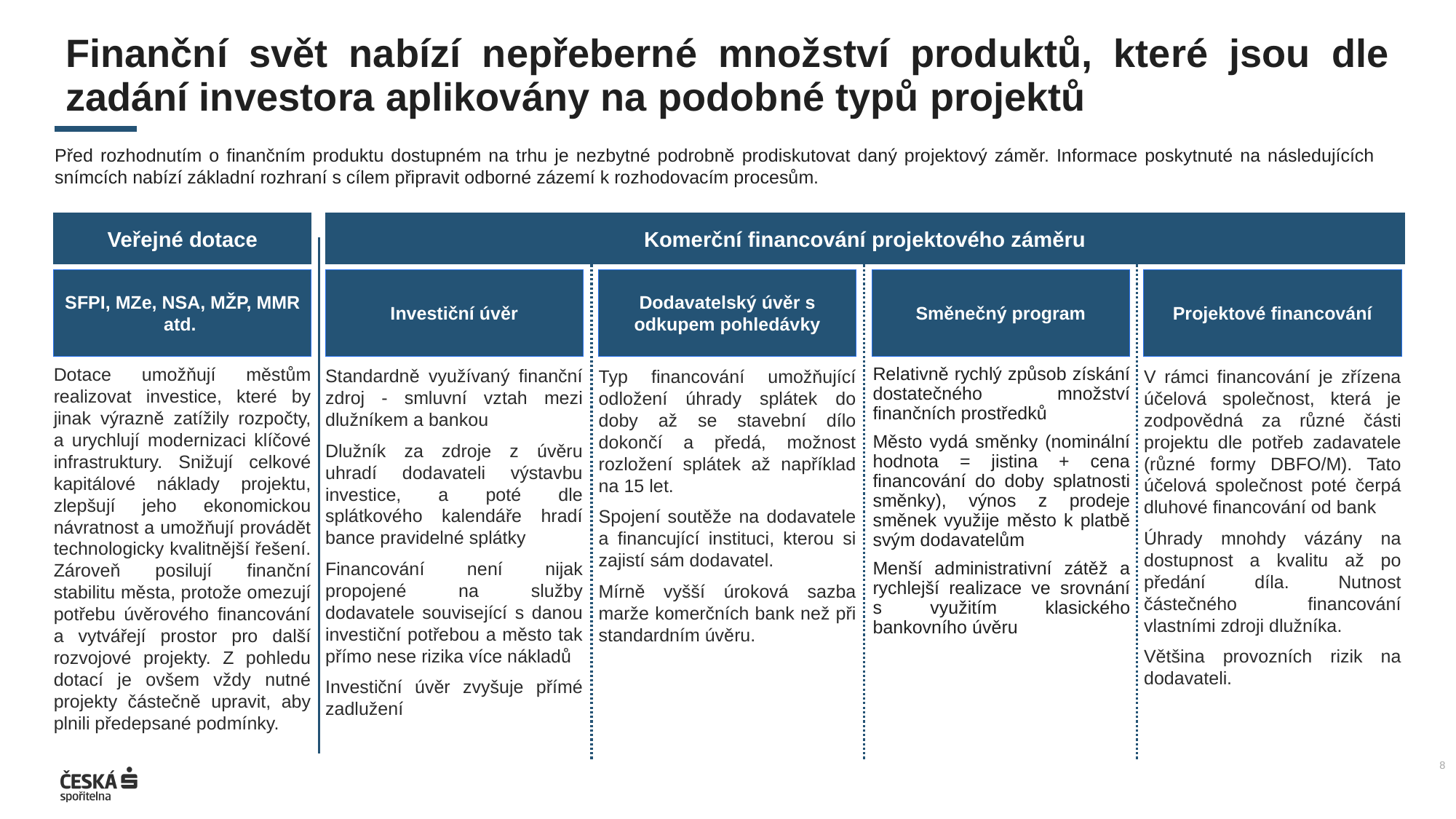

Finanční svět nabízí nepřeberné množství produktů, které jsou dle zadání investora aplikovány na podobné typů projektů
Před rozhodnutím o finančním produktu dostupném na trhu je nezbytné podrobně prodiskutovat daný projektový záměr. Informace poskytnuté na následujících snímcích nabízí základní rozhraní s cílem připravit odborné zázemí k rozhodovacím procesům.

Veřejné dotace
Komerční financování projektového záměru
Projektové financování
V rámci financování je zřízena účelová společnost, která je zodpovědná za různé části projektu dle potřeb zadavatele (různé formy DBFO/M). Tato účelová společnost poté čerpá dluhové financování od bank
Úhrady mnohdy vázány na dostupnost a kvalitu až po předání díla. Nutnost částečného financování vlastními zdroji dlužníka.
Většina provozních rizik na dodavateli.

SFPI, MZe, NSA, MŽP, MMR atd.
Dotace umožňují městům realizovat investice, které by jinak výrazně zatížily rozpočty, a urychlují modernizaci klíčové infrastruktury. Snižují celkové kapitálové náklady projektu, zlepšují jeho ekonomickou návratnost a umožňují provádět technologicky kvalitnější řešení. Zároveň posilují finanční stabilitu města, protože omezují potřebu úvěrového financování a vytvářejí prostor pro další rozvojové projekty. Z pohledu dotací je ovšem vždy nutné projekty částečně upravit, aby plnili předepsané podmínky.

Investiční úvěr
Standardně využívaný finanční zdroj - smluvní vztah mezi dlužníkem a bankou
Dlužník za zdroje z úvěru uhradí dodavateli výstavbu investice, a poté dle splátkového kalendáře hradí bance pravidelné splátky
Financování není nijak propojené na služby dodavatele související s danou investiční potřebou a město tak přímo nese rizika více nákladů
Investiční úvěr zvyšuje přímé zadlužení
Směnečný program
Relativně rychlý způsob získání dostatečného množství finančních prostředků
Město vydá směnky (nominální hodnota = jistina + cena financování do doby splatnosti směnky), výnos z prodeje směnek využije město k platbě svým dodavatelům
Menší administrativní zátěž a rychlejší realizace ve srovnání s využitím klasického bankovního úvěru
Dodavatelský úvěr s odkupem pohledávky
Typ financování umožňující odložení úhrady splátek do doby až se stavební dílo dokončí a předá, možnost rozložení splátek až například na 15 let.
Spojení soutěže na dodavatele a financující instituci, kterou si zajistí sám dodavatel.
Mírně vyšší úroková sazba marže komerčních bank než při standardním úvěru.

8